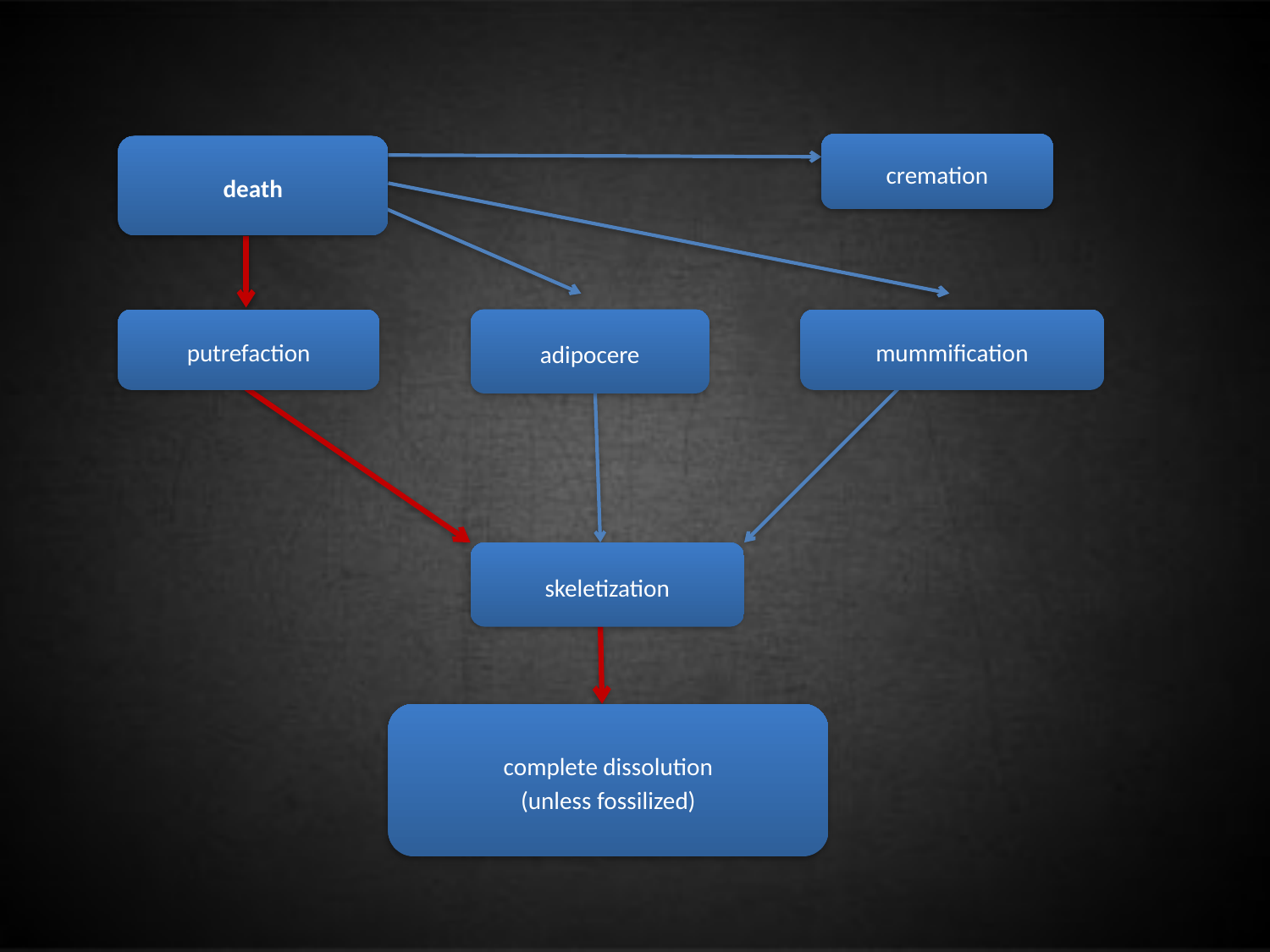

cremation
death
putrefaction
adipocere
mummification
skeletization
complete dissolution
(unless fossilized)